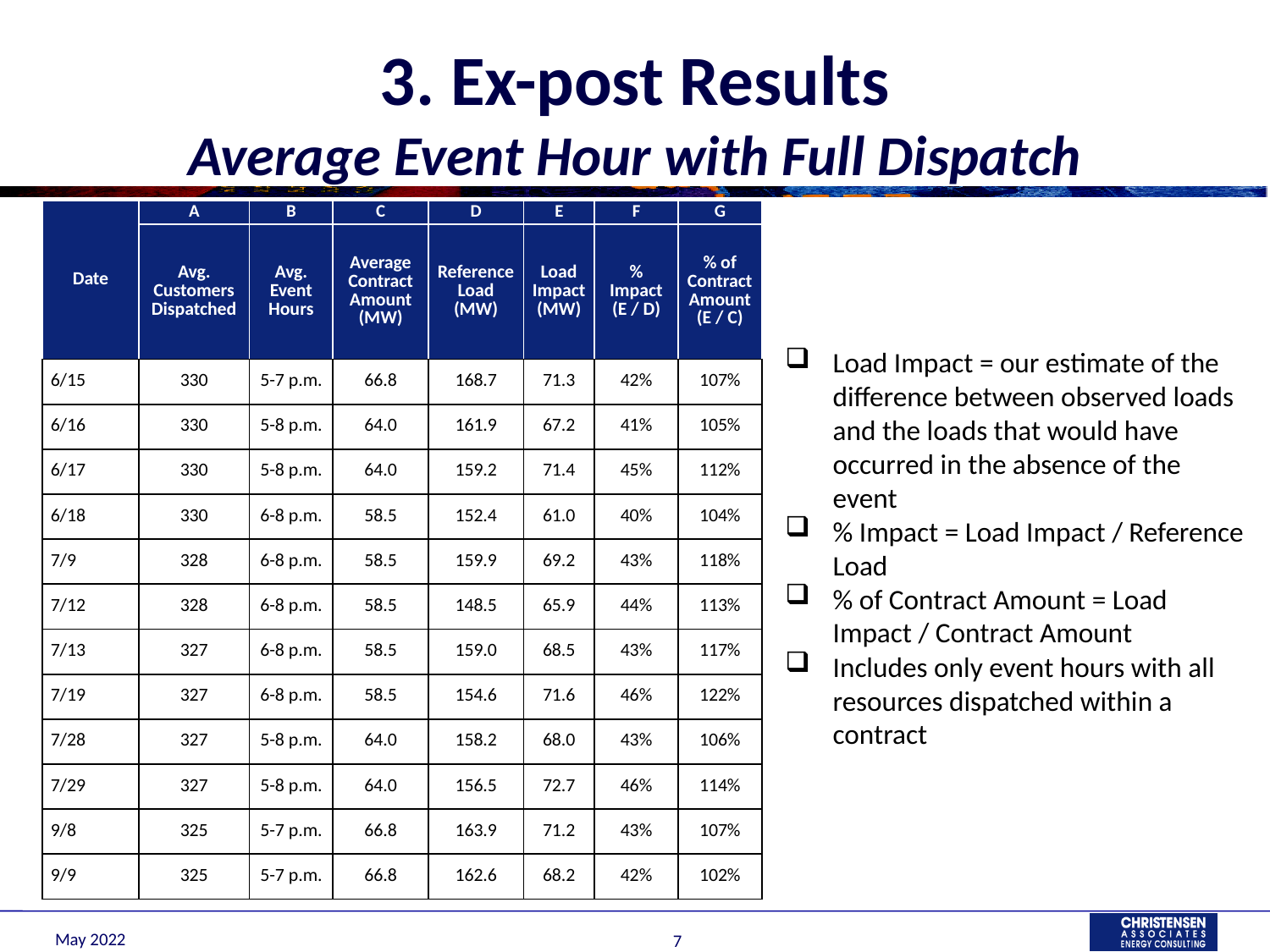

# 3. Ex-post Results Average Event Hour with Full Dispatch
| Date | A | B | C | D | E | F | G |
| --- | --- | --- | --- | --- | --- | --- | --- |
|  | Avg. Customers Dispatched | Avg. Event Hours | Average Contract Amount (MW) | Reference Load (MW) | Load Impact (MW) | % Impact (E / D) | % of Contract Amount (E / C) |
| 6/15 | 330 | 5-7 p.m. | 66.8 | 168.7 | 71.3 | 42% | 107% |
| 6/16 | 330 | 5-8 p.m. | 64.0 | 161.9 | 67.2 | 41% | 105% |
| 6/17 | 330 | 5-8 p.m. | 64.0 | 159.2 | 71.4 | 45% | 112% |
| 6/18 | 330 | 6-8 p.m. | 58.5 | 152.4 | 61.0 | 40% | 104% |
| 7/9 | 328 | 6-8 p.m. | 58.5 | 159.9 | 69.2 | 43% | 118% |
| 7/12 | 328 | 6-8 p.m. | 58.5 | 148.5 | 65.9 | 44% | 113% |
| 7/13 | 327 | 6-8 p.m. | 58.5 | 159.0 | 68.5 | 43% | 117% |
| 7/19 | 327 | 6-8 p.m. | 58.5 | 154.6 | 71.6 | 46% | 122% |
| 7/28 | 327 | 5-8 p.m. | 64.0 | 158.2 | 68.0 | 43% | 106% |
| 7/29 | 327 | 5-8 p.m. | 64.0 | 156.5 | 72.7 | 46% | 114% |
| 9/8 | 325 | 5-7 p.m. | 66.8 | 163.9 | 71.2 | 43% | 107% |
| 9/9 | 325 | 5-7 p.m. | 66.8 | 162.6 | 68.2 | 42% | 102% |
Load Impact = our estimate of the difference between observed loads and the loads that would have occurred in the absence of the event
% Impact = Load Impact / Reference Load
% of Contract Amount = Load Impact / Contract Amount
Includes only event hours with all resources dispatched within a contract
May 2022
7